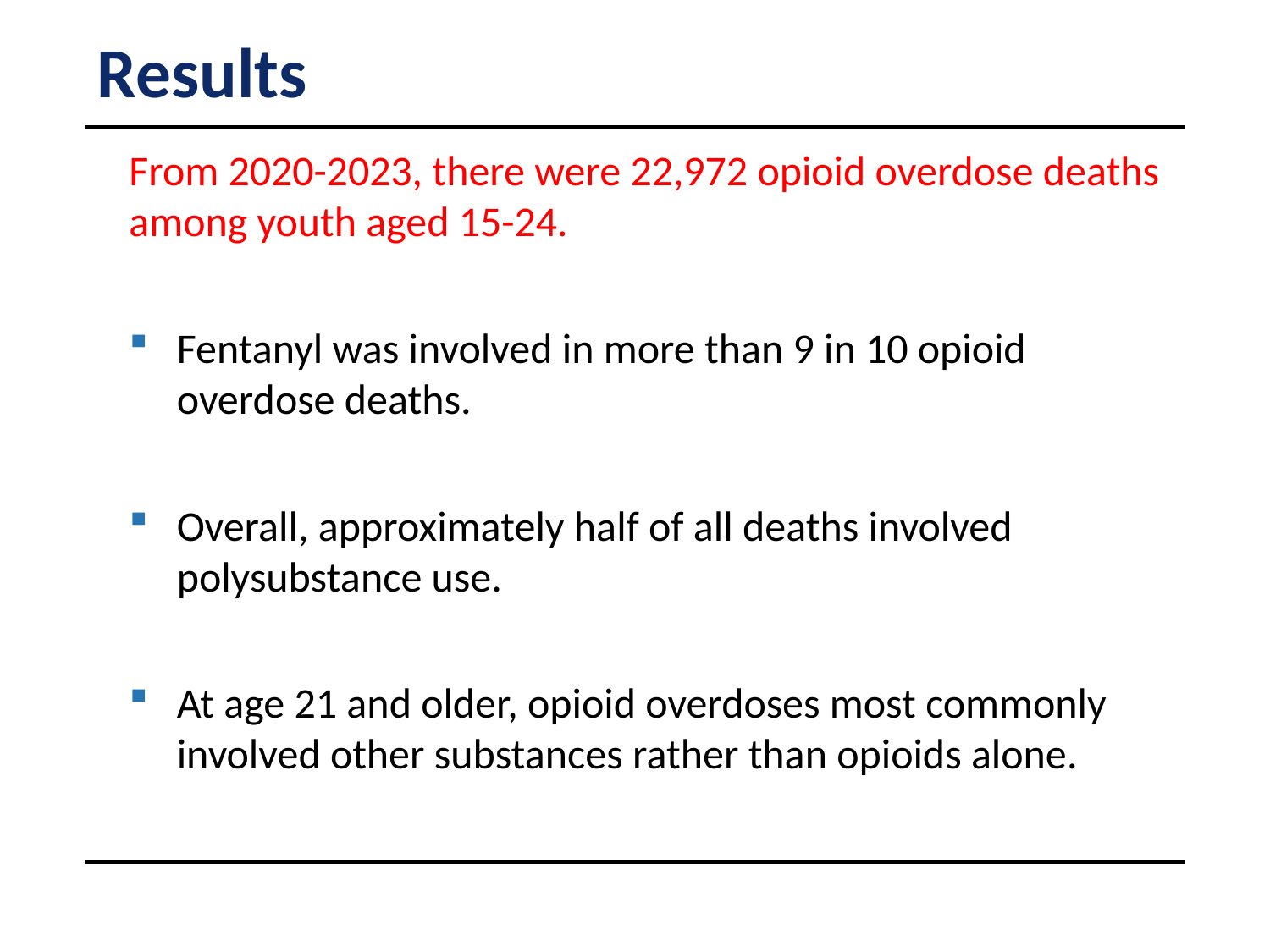

# Results
From 2020-2023, there were 22,972 opioid overdose deaths among youth aged 15-24.

Fentanyl was involved in more than 9 in 10 opioid overdose deaths.

Overall, approximately half of all deaths involved polysubstance use.

At age 21 and older, opioid overdoses most commonly involved other substances rather than opioids alone.